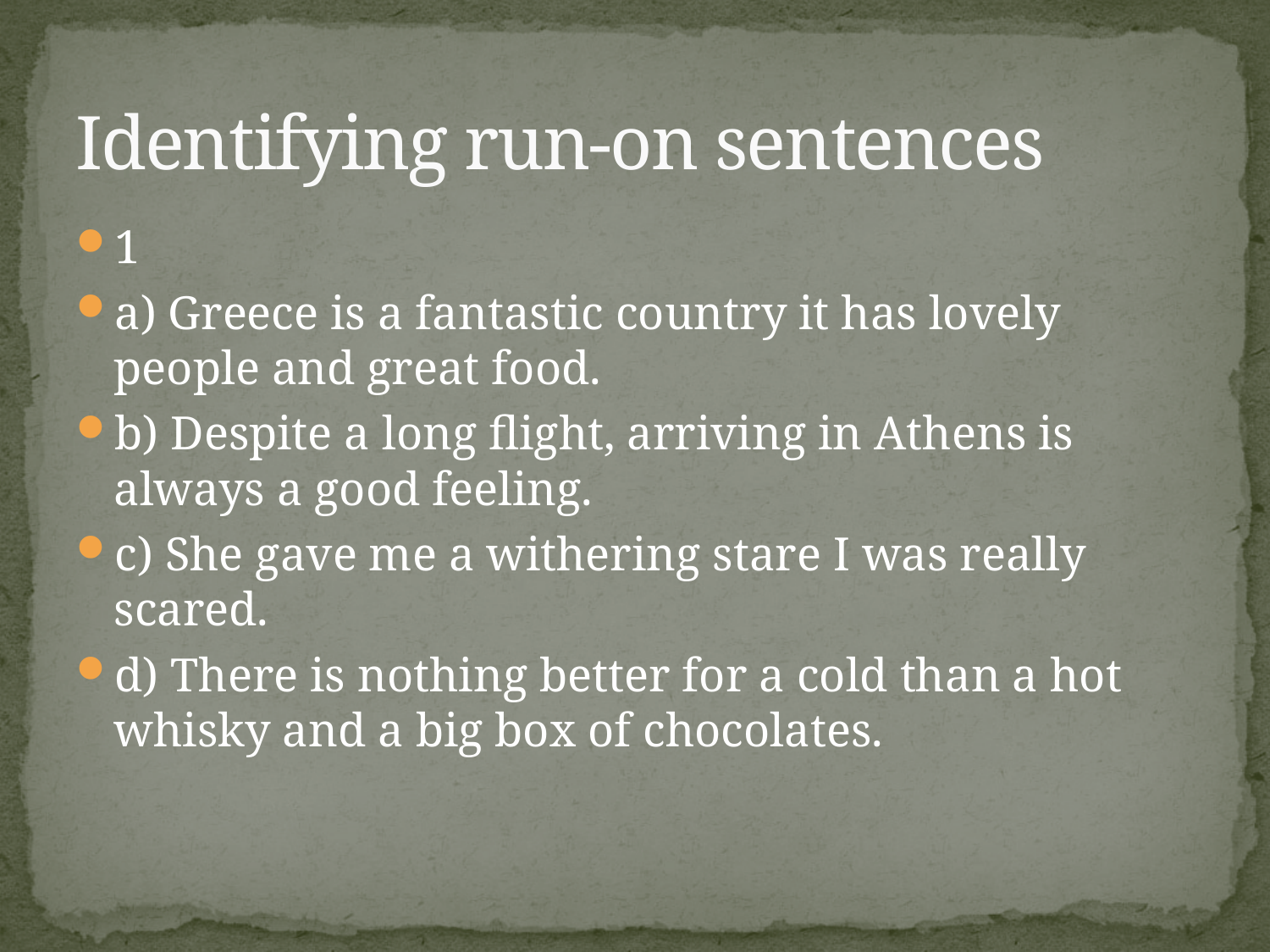

# Identifying run-on sentences
1
a) Greece is a fantastic country it has lovely people and great food.
b) Despite a long flight, arriving in Athens is always a good feeling.
c) She gave me a withering stare I was really scared.
d) There is nothing better for a cold than a hot whisky and a big box of chocolates.